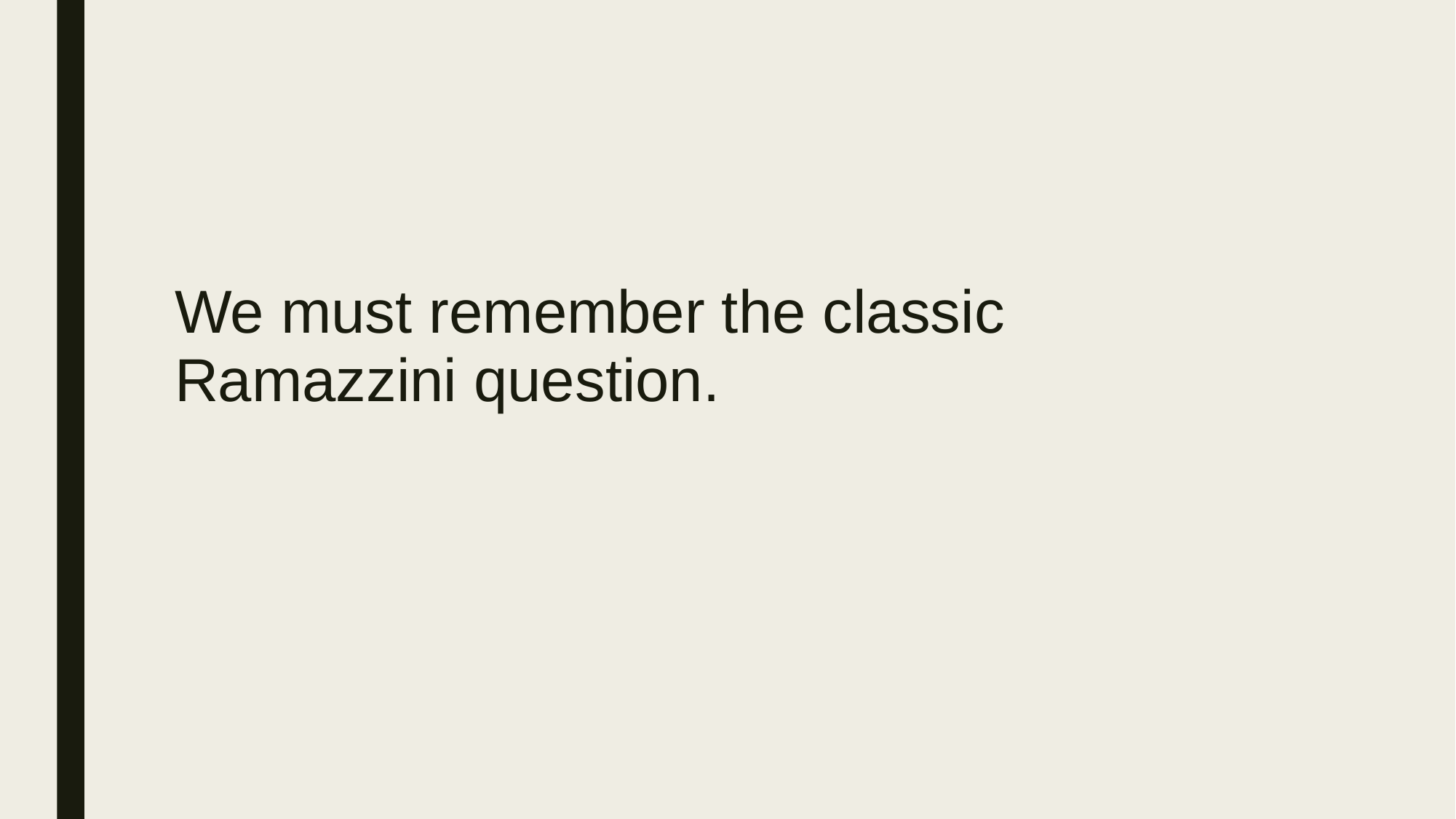

#
We must remember the classic Ramazzini question.